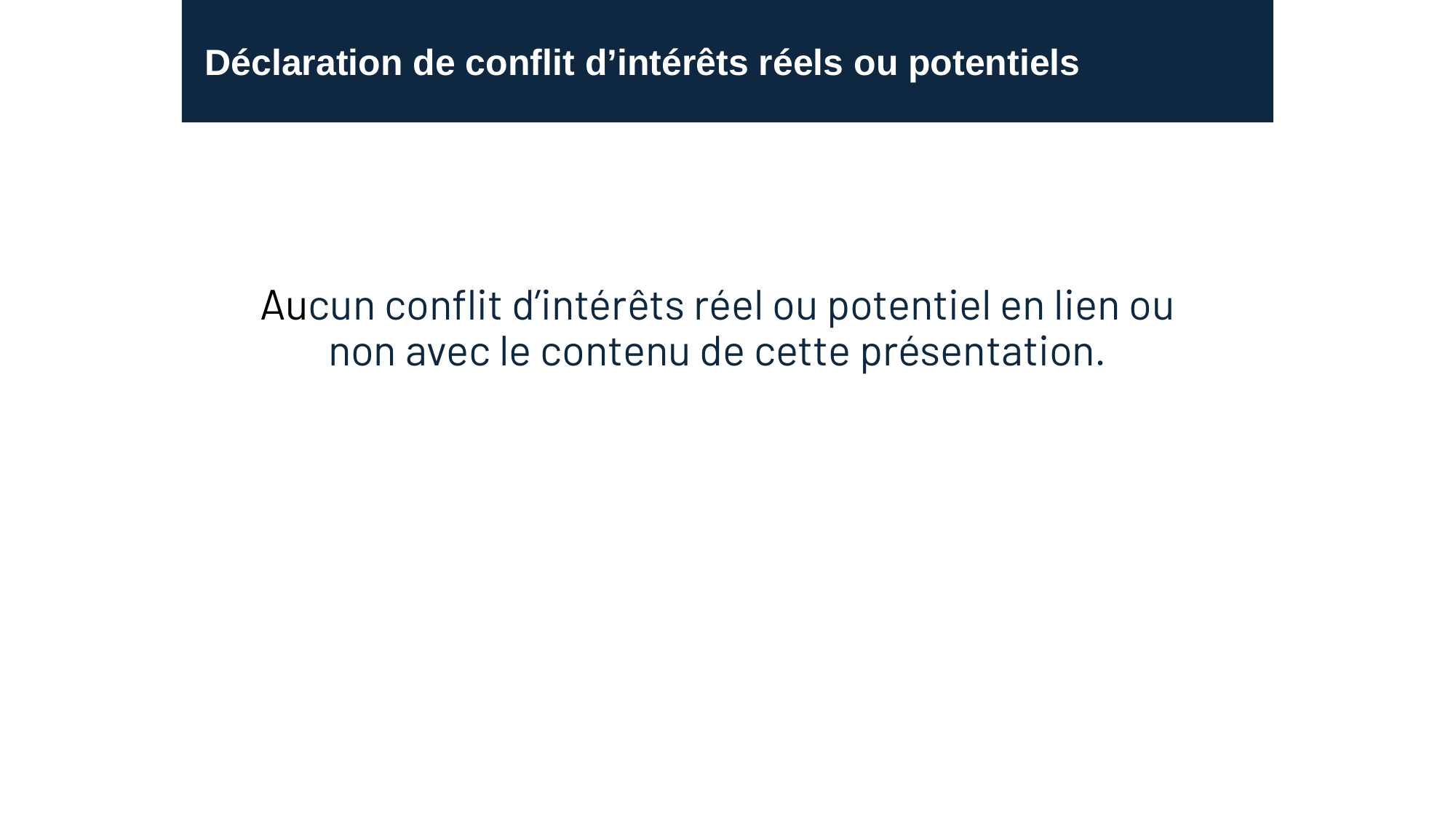

Déclaration de conflit d’intérêts réels ou potentiels

	Aucun conflit d’intérêts réel ou potentiel en lien ou non avec le contenu de cette présentation.